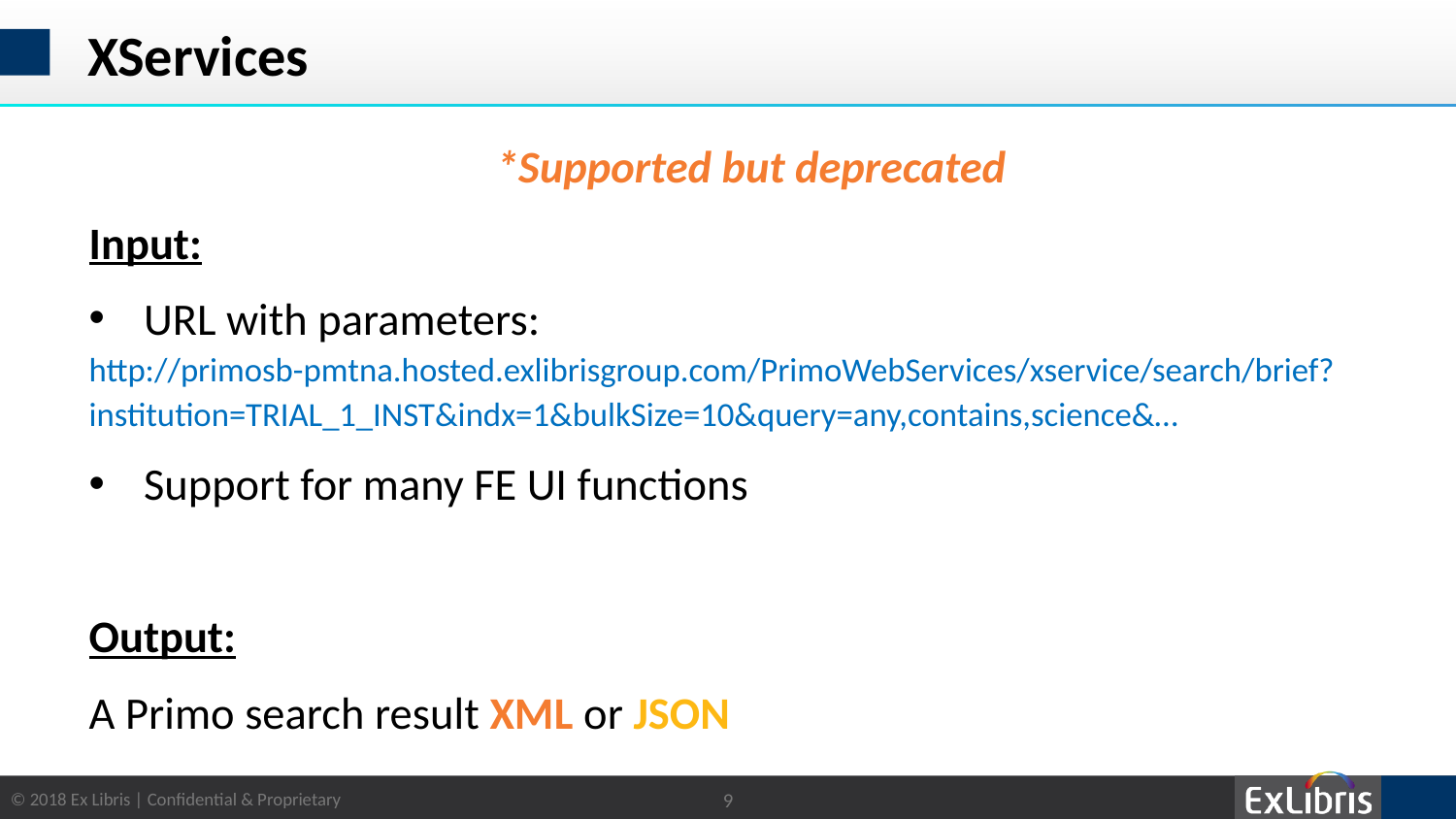

# XServices
*Supported but deprecated
Input:
URL with parameters:
http://primosb-pmtna.hosted.exlibrisgroup.com/PrimoWebServices/xservice/search/brief?
institution=TRIAL_1_INST&indx=1&bulkSize=10&query=any,contains,science&…
Support for many FE UI functions

Output:
A Primo search result XML or JSON

9